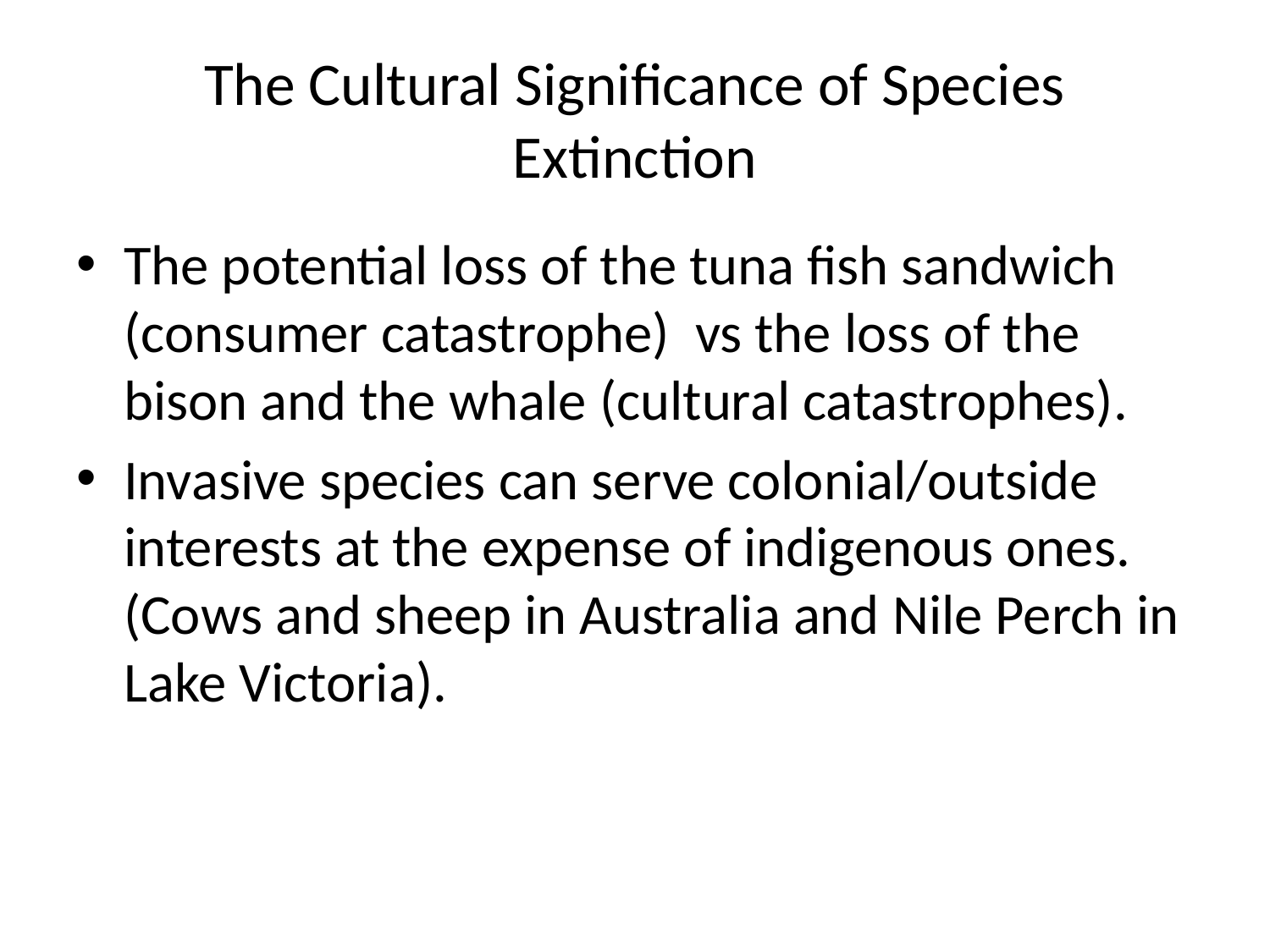

# The Cultural Significance of Species Extinction
The potential loss of the tuna fish sandwich (consumer catastrophe)  vs the loss of the bison and the whale (cultural catastrophes).
Invasive species can serve colonial/outside interests at the expense of indigenous ones.  (Cows and sheep in Australia and Nile Perch in Lake Victoria).